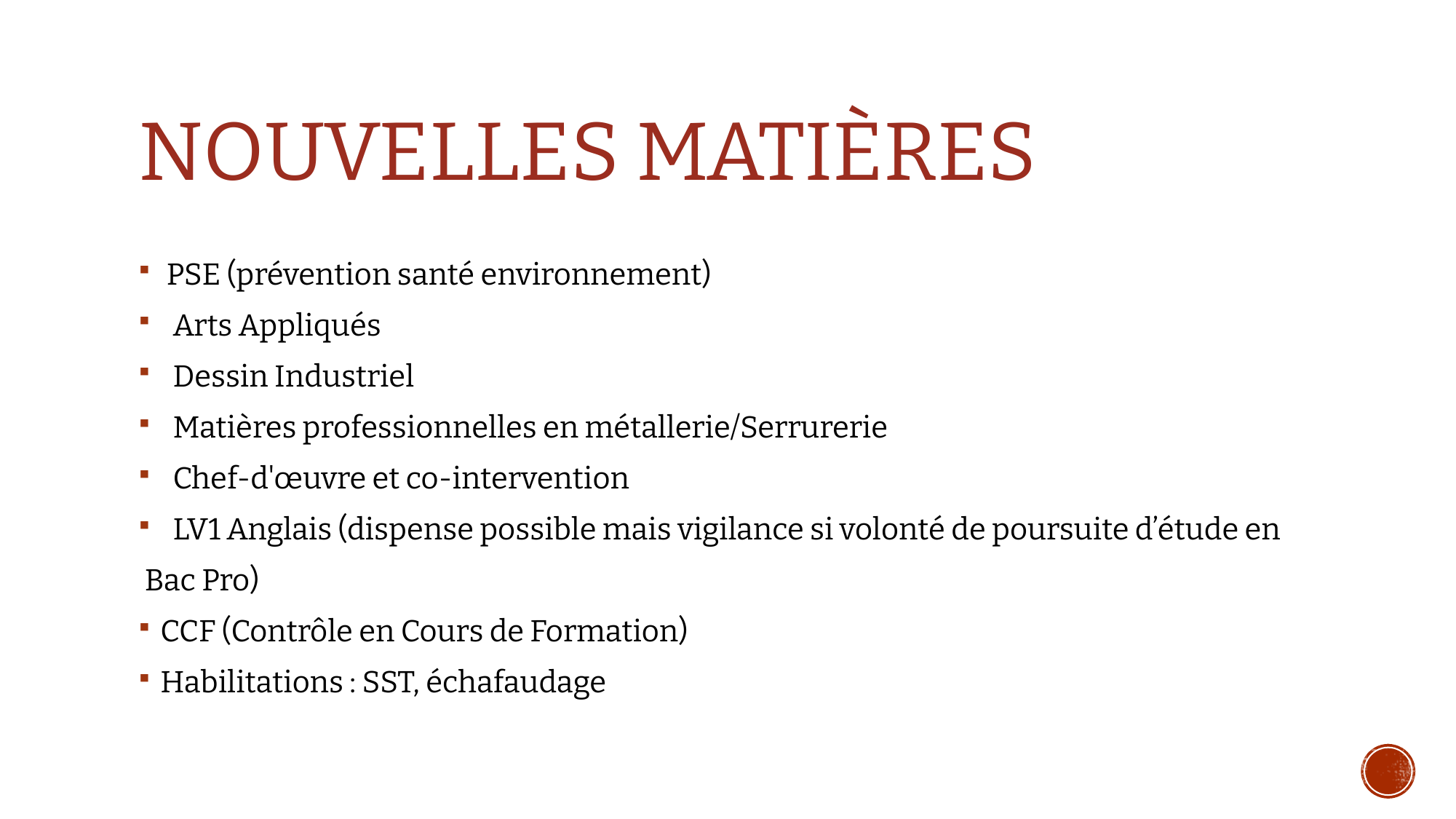

# Nouvelles matières
 PSE (prévention santé environnement)
Arts Appliqués
Dessin Industriel
Matières professionnelles en métallerie/Serrurerie
Chef-d'œuvre et co-intervention
LV1 Anglais (dispense possible mais vigilance si volonté de poursuite d’étude en
 Bac Pro)
CCF (Contrôle en Cours de Formation)
Habilitations : SST, échafaudage